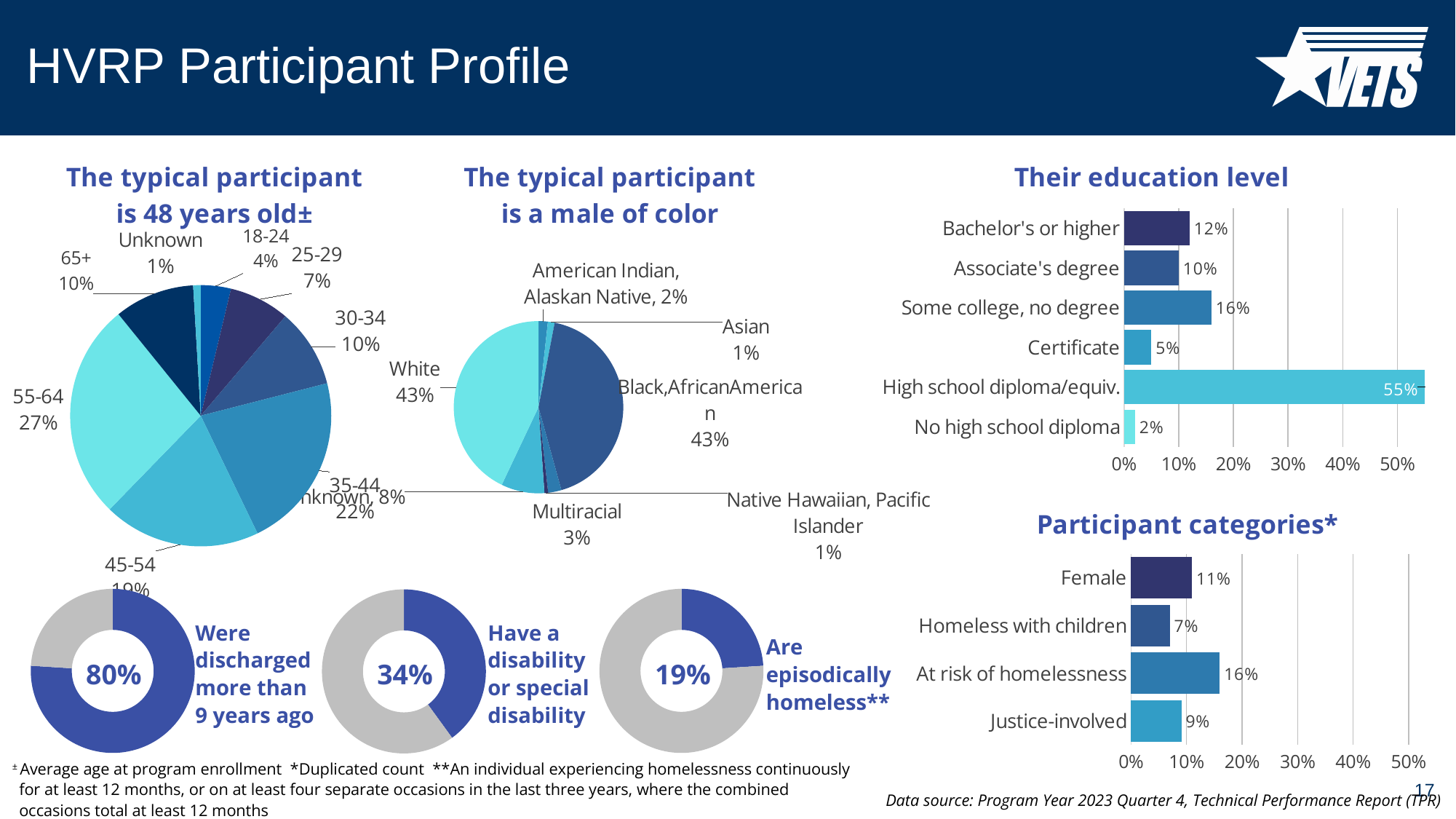

# HVRP Participant Profile

### Chart: Their education level

| Category | Their education level |
|---|---|
| No high school diploma | 0.02 |
| High school diploma/equiv. | 0.55 |
| Certificate | 0.05 |
| Some college, no degree | 0.16 |
| Associate's degree | 0.1 |
| Bachelor's or higher | 0.12 |

### Chart: The typical participant is 48 years old±

| Category | The typical participant is 48 years old |
|---|---|
| 18-24 | 0.03737089201877934 |
| 25-29 | 0.07492957746478873 |
| 30-34 | 0.09771517996870109 |
| 35-44 | 0.21827856025039125 |
| 45-54 | 0.19449139280125197 |
| 55-64 | 0.26879499217527386 |
| 65+ | 0.09909233176838811 |
| Unknown | 0.009264475743348983 |

### Chart: The typical participant is a male of color

| Category | The typical participant is a male of color |
|---|---|
| American Indian, Alaskan Native | 0.017777777777777778 |
| Asian | 0.013 |
| Black, African American | 0.4280438184663537 |
| Multiracial | 0.025477308294209702 |
| Native Hawaiian, Pacific Islander | 0.007 |
| Unknown | 0.083 |
| White | 0.430735524256651 |

### Chart: Participant categories*

| Category | Priority populations |
|---|---|
| Justice-involved | 0.091 |
| At risk of homelessness | 0.16 |
| Homeless with children | 0.07 |
| Female | 0.11 |

### Chart

| Category | Were discharged more than 9 years ago |
|---|---|
| Yes | 0.76 |
| No | 0.24 |

### Chart

| Category | Are episodically homeless |
|---|---|
| Yes | 0.24 |
| No | 0.76 |

### Chart

| Category | Have a disability or special disability |
|---|---|
| Yes | 0.4 |
| No | 0.6 |
Were discharged more than 9 years ago
Have a disability
or special disability
Are
episodically homeless**
19%
34%
80%
± Average age at program enrollment  *Duplicated count  **An individual experiencing homelessness continuously for at least 12 months, or on at least four separate occasions in the last three years, where the combined occasions total at least 12 months
17
Data source: Program Year 2023 Quarter 4, Technical Performance Report (TPR)